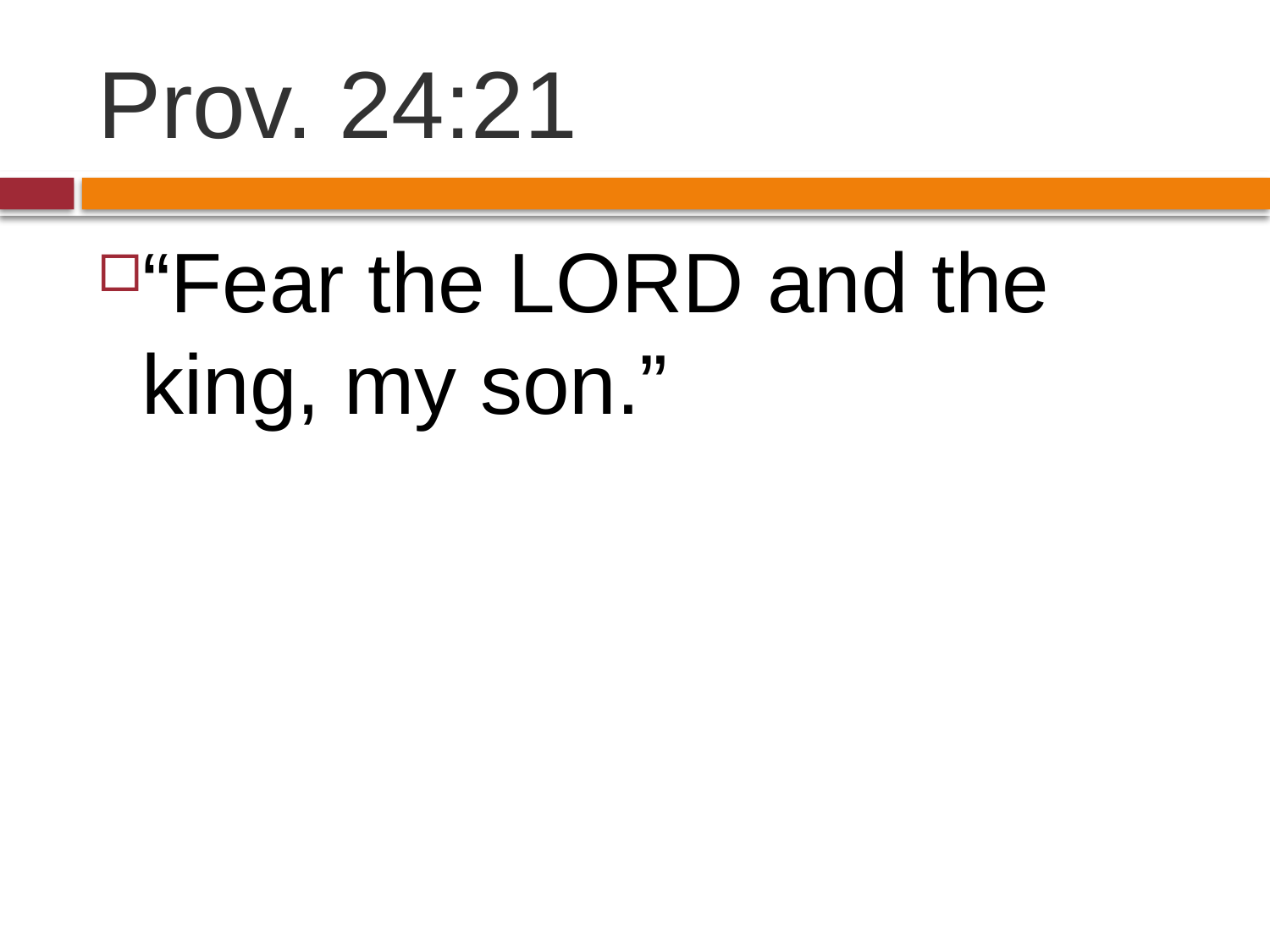

# Prov. 24:21
“Fear the LORD and the king, my son.”